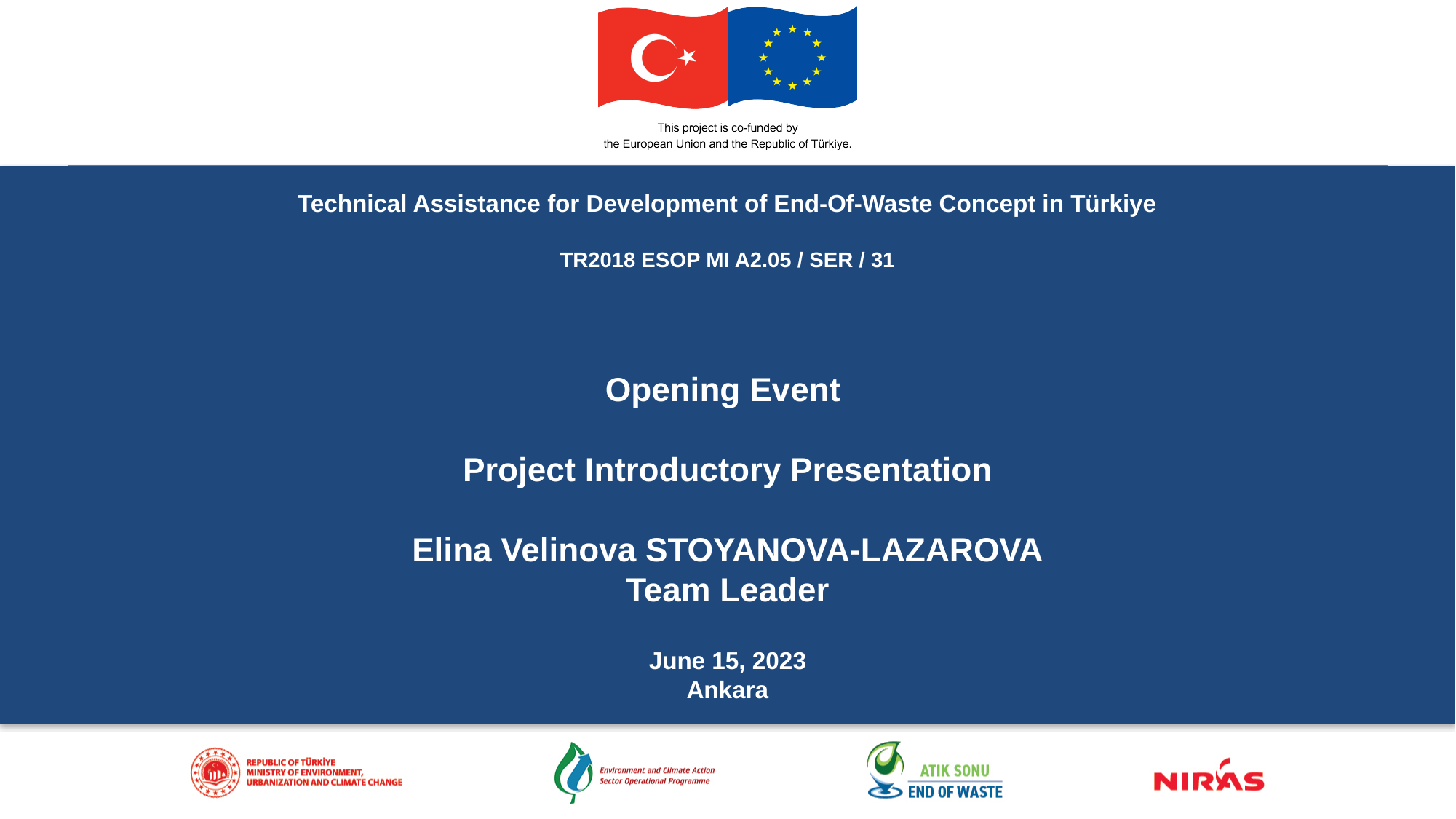

Technical Assistance for Development of End-Of-Waste Concept in Türkiye

TR2018 ESOP MI A2.05 / SER / 31

Opening Event
Project Introductory Presentation
Elina Velinova STOYANOVA-LAZAROVA
Team Leader
June 15, 2023
Ankara